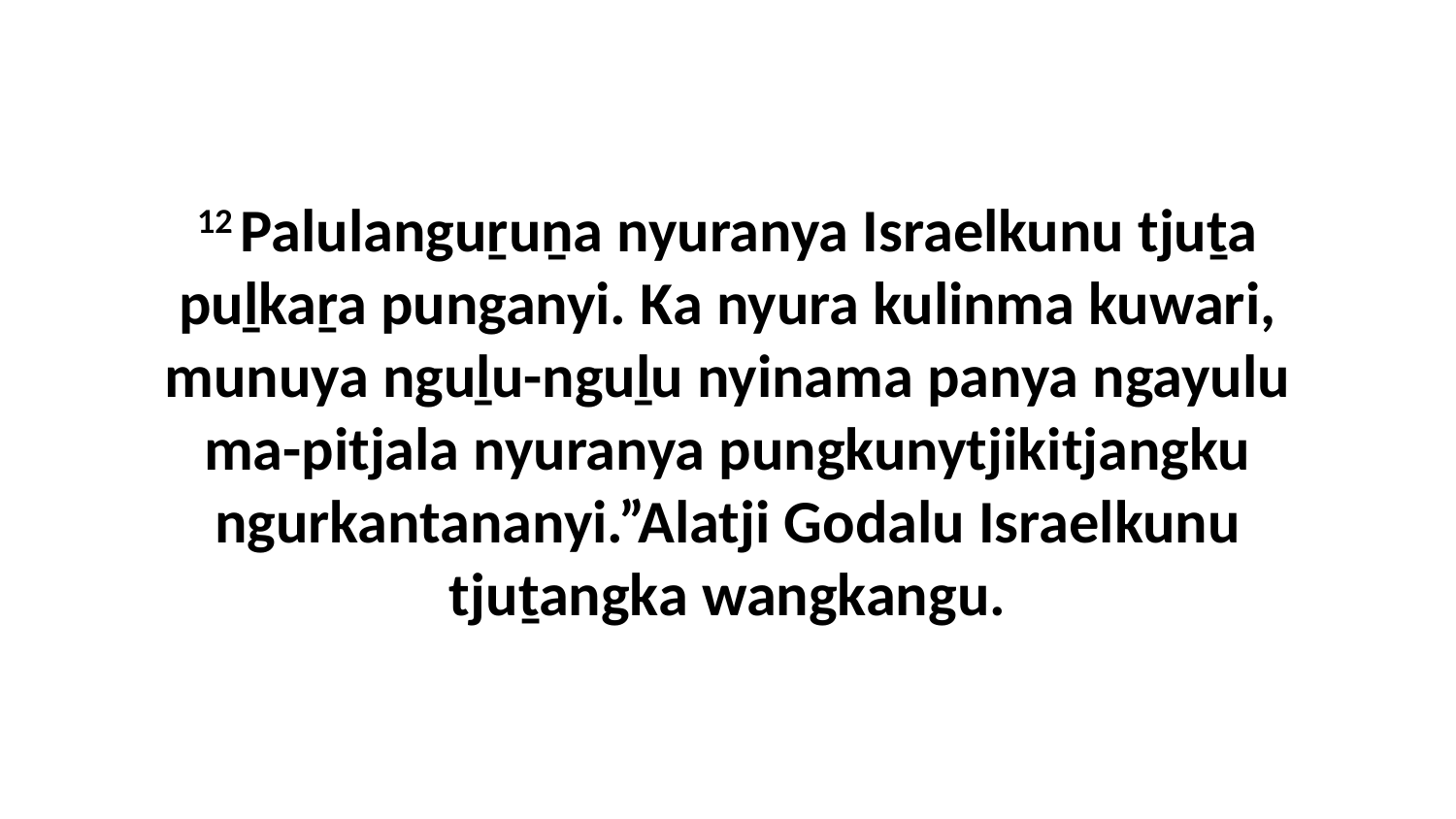

12 Palulanguṟuṉa nyuranya Israelkunu tjuṯa puḻkaṟa punganyi. Ka nyura kulinma kuwari, munuya nguḻu-nguḻu nyinama panya ngayulu ma-pitjala nyuranya pungkunytjikitjangku ngurkantananyi.”Alatji Godalu Israelkunu tjuṯangka wangkangu.